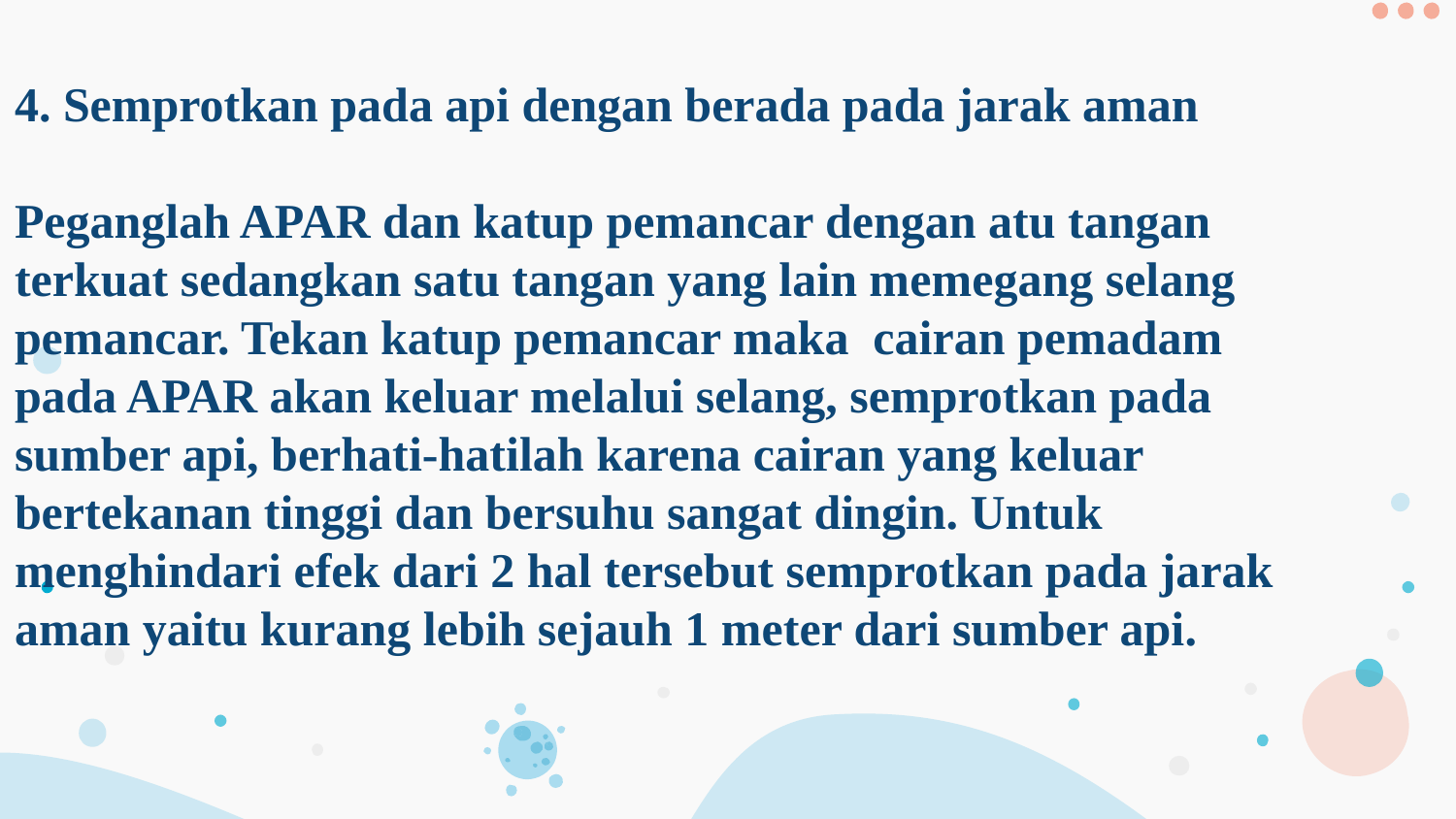

# 4. Semprotkan pada api dengan berada pada jarak aman Peganglah APAR dan katup pemancar dengan atu tangan terkuat sedangkan satu tangan yang lain memegang selang pemancar. Tekan katup pemancar maka  cairan pemadam pada APAR akan keluar melalui selang, semprotkan pada sumber api, berhati-hatilah karena cairan yang keluar bertekanan tinggi dan bersuhu sangat dingin. Untuk menghindari efek dari 2 hal tersebut semprotkan pada jarak aman yaitu kurang lebih sejauh 1 meter dari sumber api.